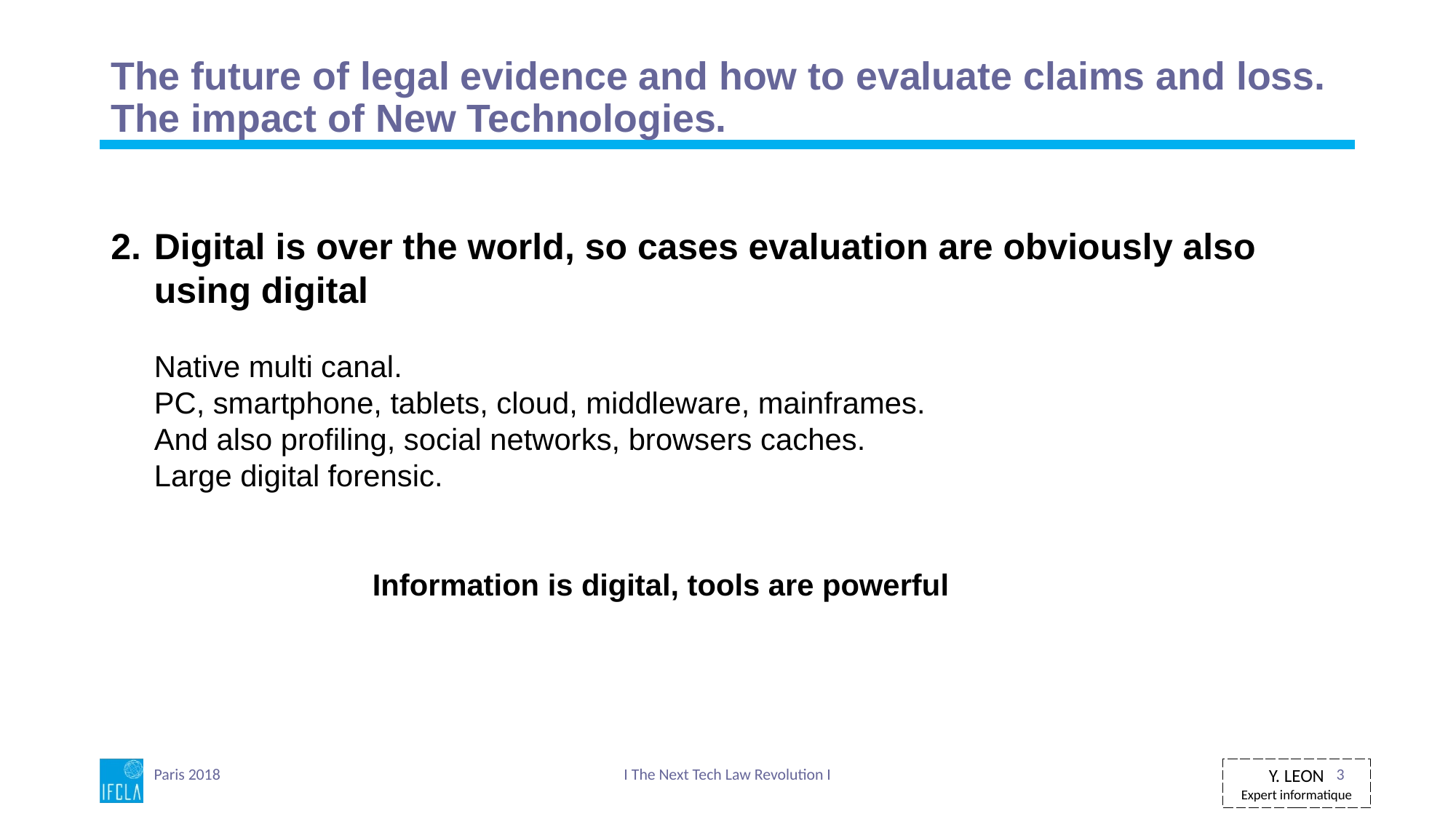

# The future of legal evidence and how to evaluate claims and loss. The impact of New Technologies.
Digital is over the world, so cases evaluation are obviously also using digital

Native multi canal.
PC, smartphone, tablets, cloud, middleware, mainframes.
And also profiling, social networks, browsers caches.
Large digital forensic.

		Information is digital, tools are powerful
Paris 2018
I The Next Tech Law Revolution I
3
Y. LEON
Expert informatique